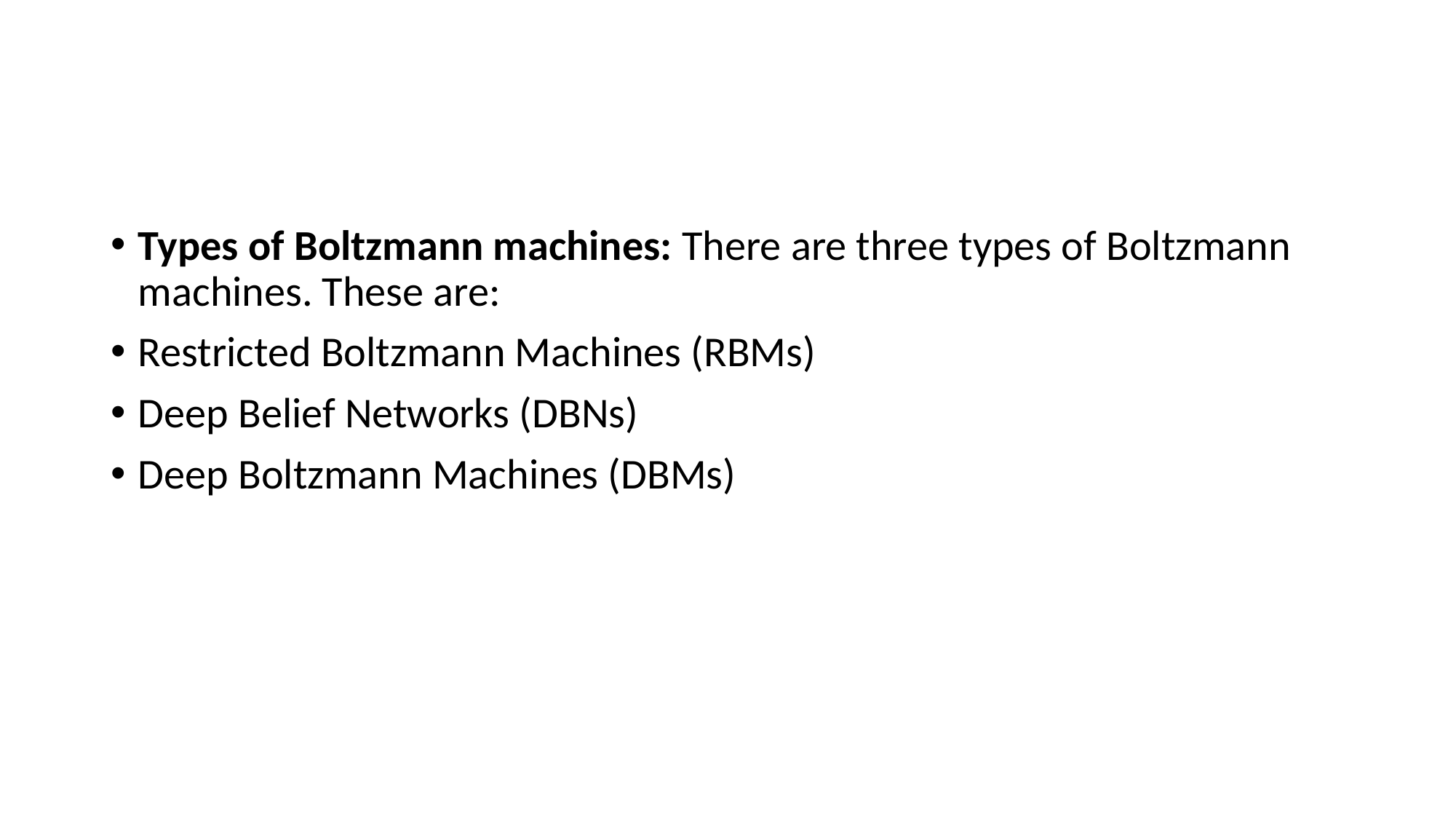

Types of Boltzmann machines: There are three types of Boltzmann machines. These are:
Restricted Boltzmann Machines (RBMs)
Deep Belief Networks (DBNs)
Deep Boltzmann Machines (DBMs)